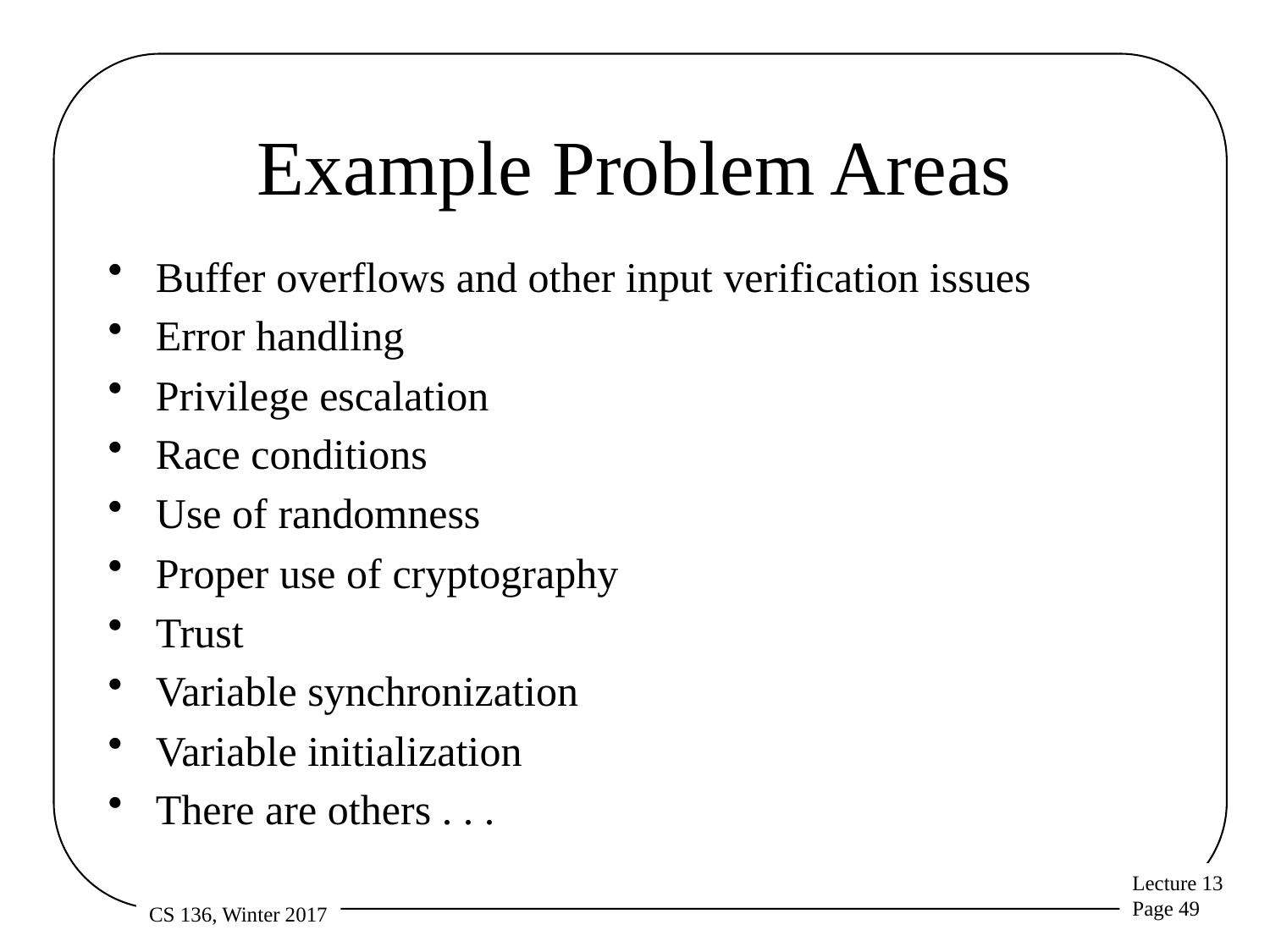

# Example Problem Areas
Buffer overflows and other input verification issues
Error handling
Privilege escalation
Race conditions
Use of randomness
Proper use of cryptography
Trust
Variable synchronization
Variable initialization
There are others . . .